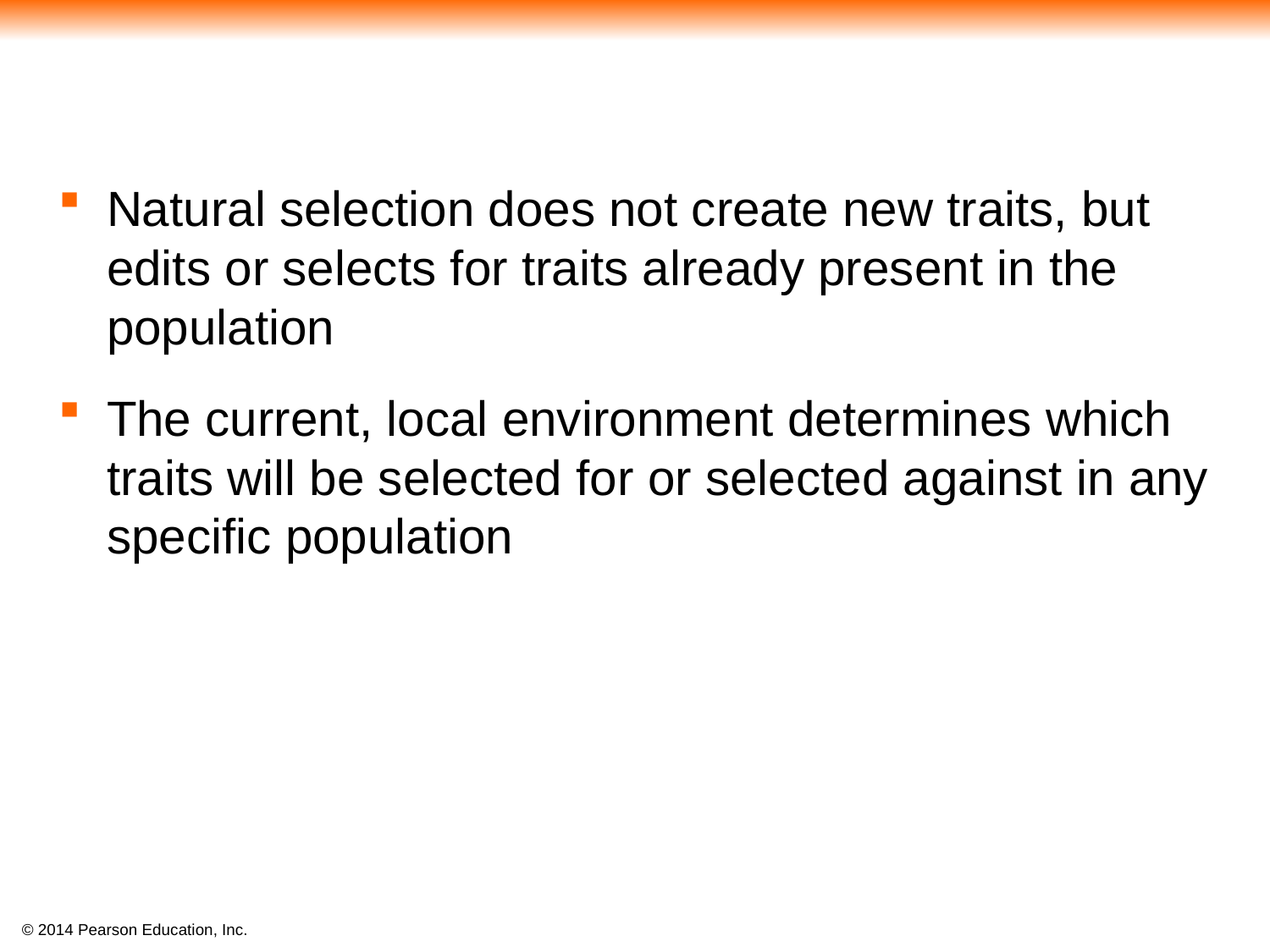

Natural selection does not create new traits, but edits or selects for traits already present in the population
The current, local environment determines which traits will be selected for or selected against in any specific population